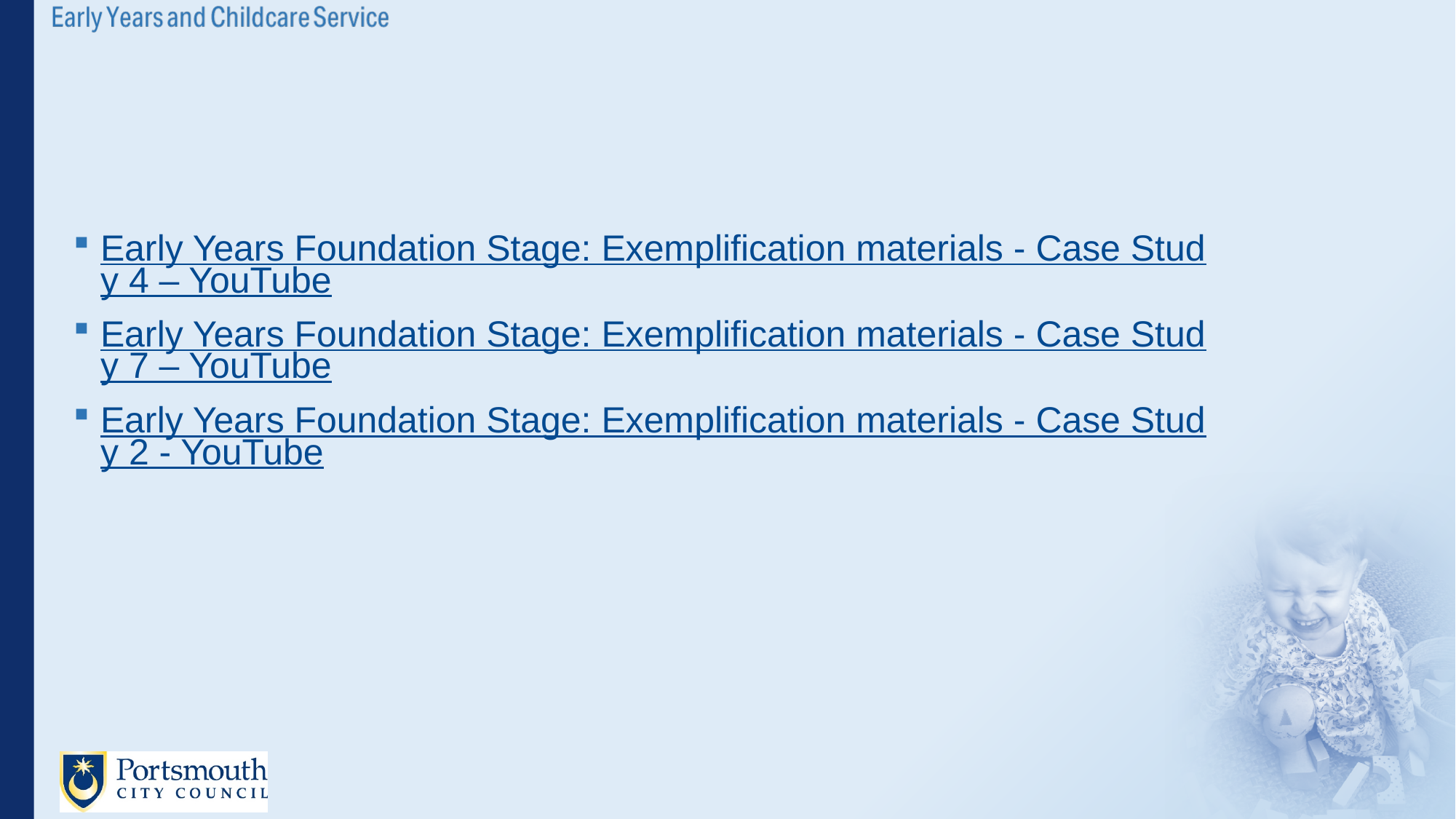

#
Early Years Foundation Stage: Exemplification materials - Case Study 4 – YouTube
Early Years Foundation Stage: Exemplification materials - Case Study 7 – YouTube
Early Years Foundation Stage: Exemplification materials - Case Study 2 - YouTube